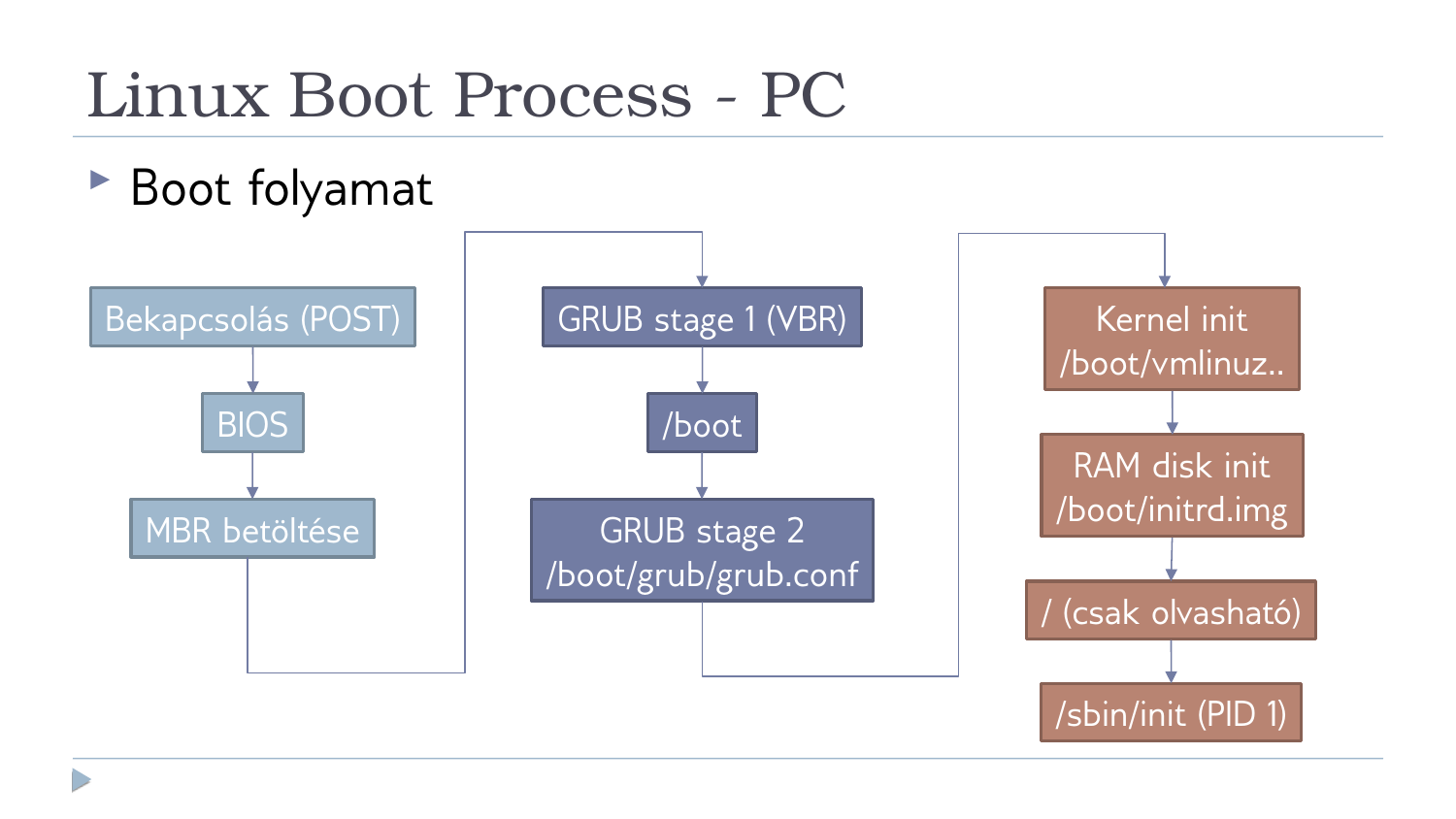

Linux Boot Process - PC
Boot folyamat

Bekapcsolás (POST)
GRUB stage 1 (VBR)
Kernel init
/boot/vmlinuz..

BIOS
/boot
RAM disk init
/boot/initrd.img

MBR betöltése
GRUB stage 2
/boot/grub/grub.conf

/ (csak olvasható)

/sbin/init (PID 1)